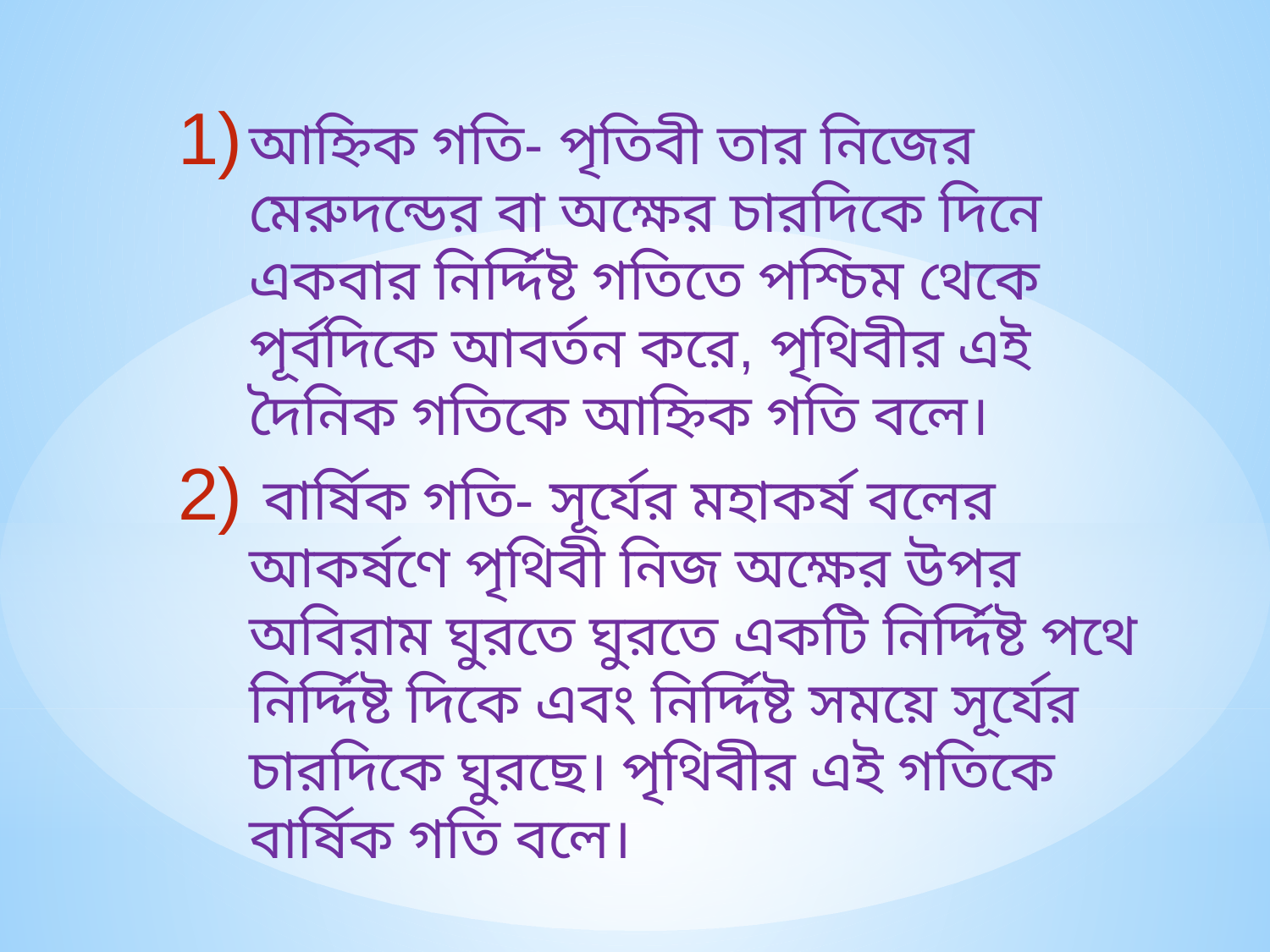

আহ্নিক গতি- পৃতিবী তার নিজের মেরুদন্ডের বা অক্ষের চারদিকে দিনে একবার নির্দ্দিষ্ট গতিতে পশ্চিম থেকে পূর্বদিকে আবর্তন করে, পৃথিবীর এই দৈনিক গতিকে আহ্নিক গতি বলে।
 বার্ষিক গতি- সূর্যের মহাকর্ষ বলের আকর্ষণে পৃথিবী নিজ অক্ষের উপর অবিরাম ঘুরতে ঘুরতে একটি নির্দ্দিষ্ট পথে নির্দ্দিষ্ট দিকে এবং নির্দ্দিষ্ট সময়ে সূর্যের চারদিকে ঘুরছে। পৃথিবীর এই গতিকে বার্ষিক গতি বলে।